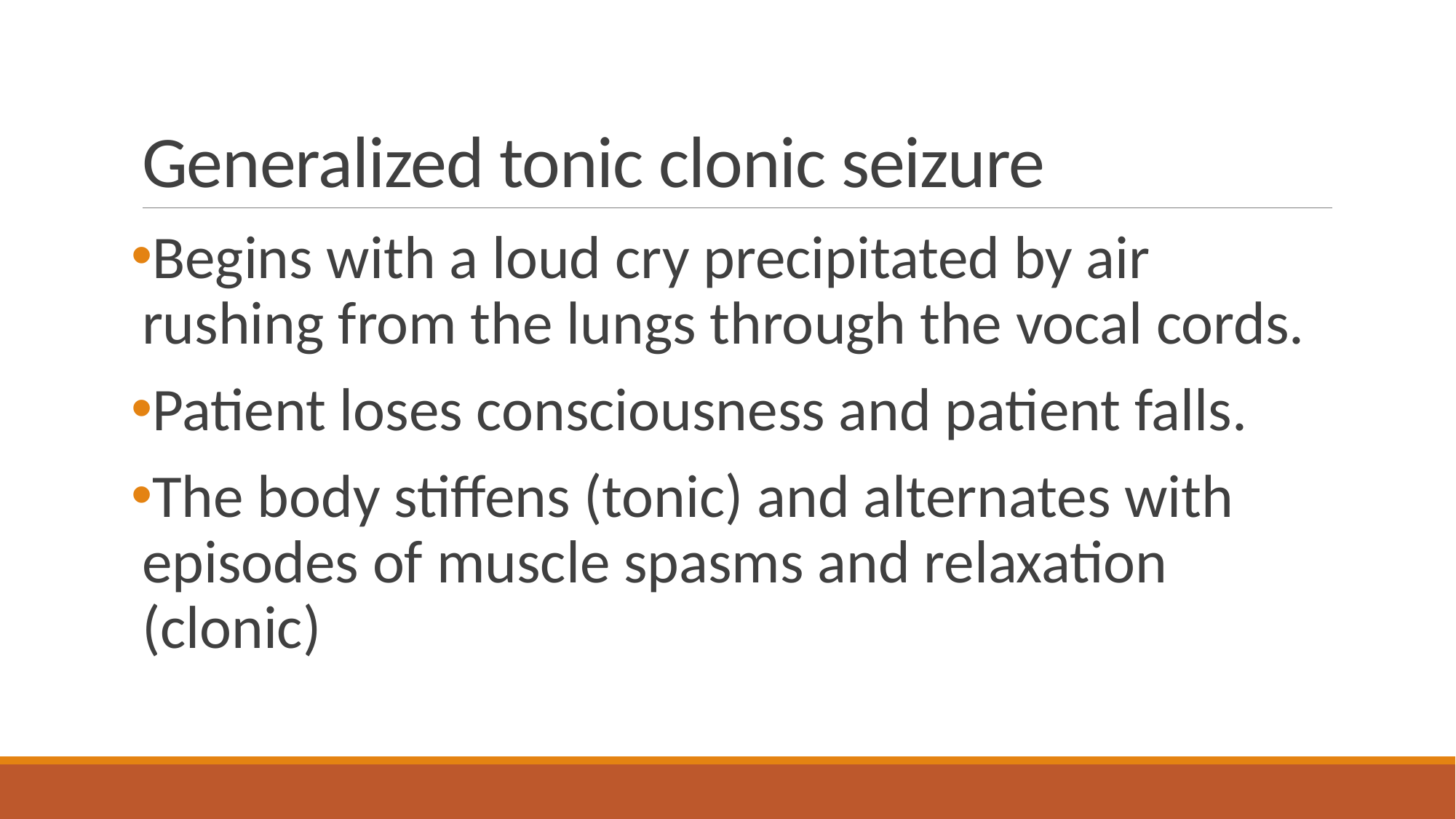

# Generalized tonic clonic seizure
Begins with a loud cry precipitated by air rushing from the lungs through the vocal cords.
Patient loses consciousness and patient falls.
The body stiffens (tonic) and alternates with episodes of muscle spasms and relaxation (clonic)